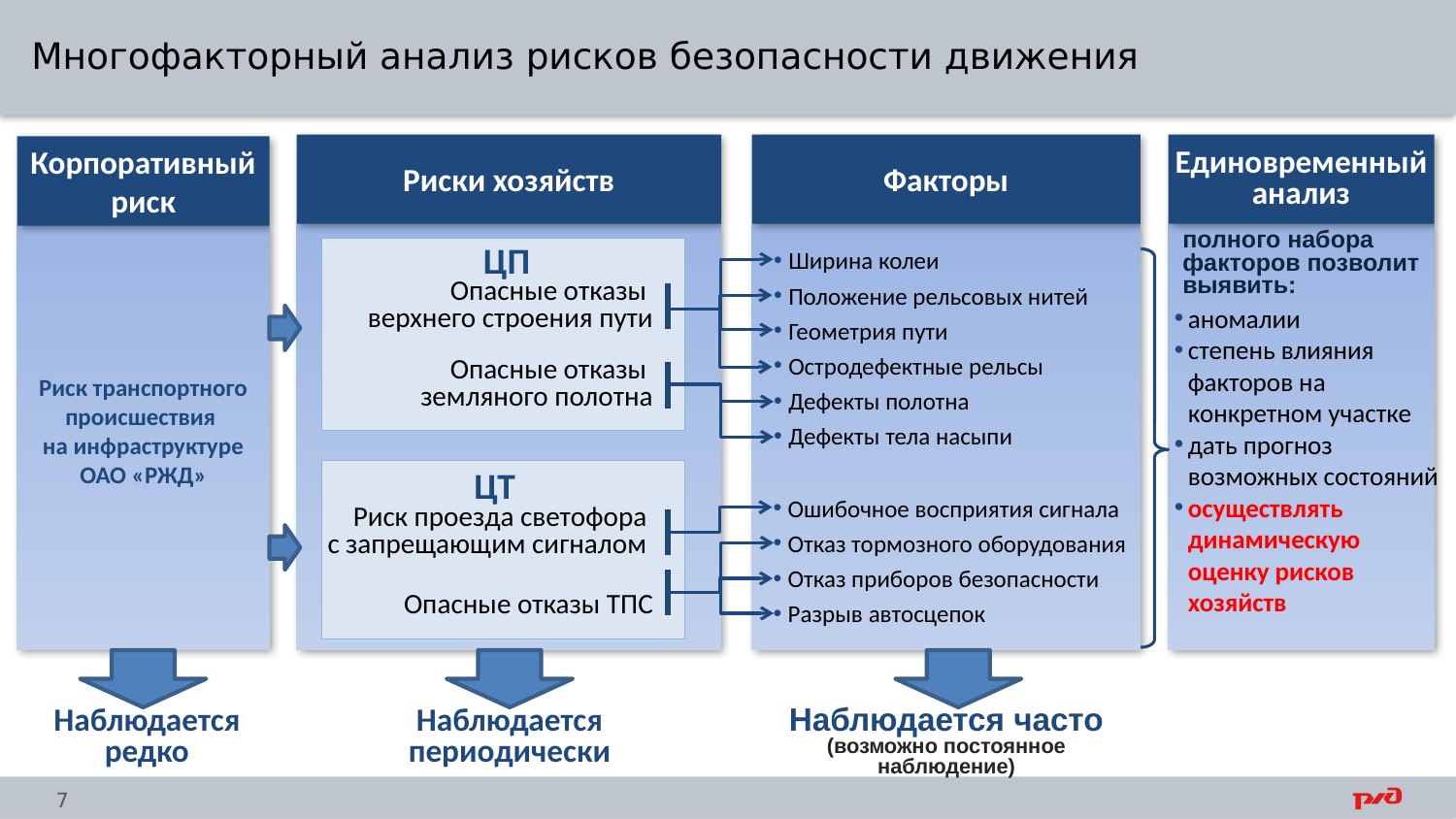

Многофакторный анализ рисков безопасности движения
Риски хозяйств
Факторы
Единовременныйанализ
Корпоративный риск
полного набора факторов позволит выявить:

ЦП

Ширина колеи
Положение рельсовых нитей
Геометрия пути
Остродефектные рельсы
Дефекты полотна
Дефекты тела насыпи

Опасные отказы
верхнего строения пути
аномалии
степень влияния факторов на конкретном участке
дать прогноз возможных состояний
осуществлять динамическую оценку рисков хозяйств

Опасные отказы
земляного полотна
Риск транспортного происшествия
на инфраструктуре ОАО «РЖД»
ЦТ

Ошибочное восприятия сигнала
Отказ тормозного оборудования
Отказ приборов безопасности
Разрыв автосцепок
Риск проезда светофора
с запрещающим сигналом

Опасные отказы ТПС

Наблюдается редко
Наблюдается
периодически
Наблюдается часто
(возможно постоянное наблюдение)